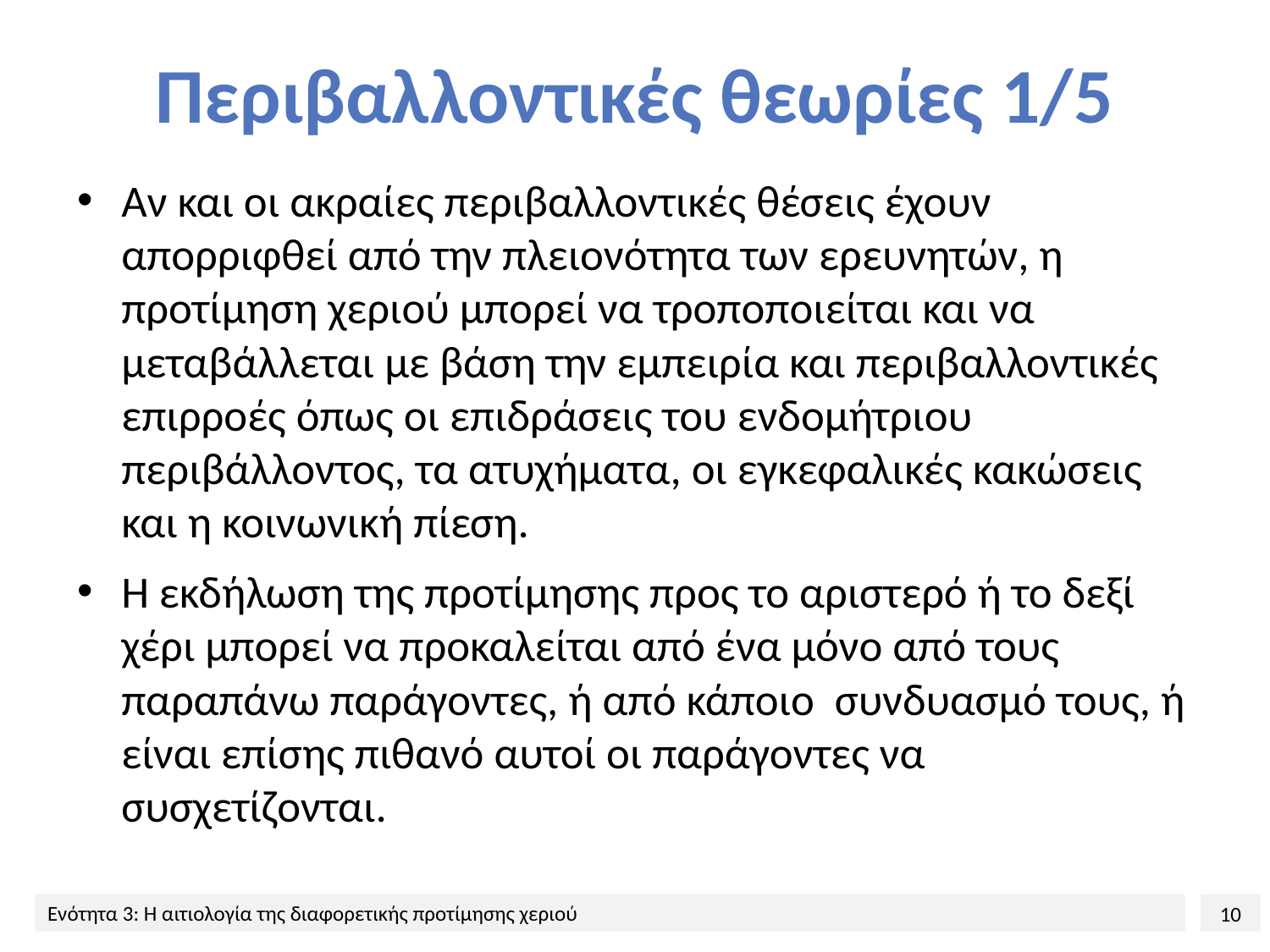

# Περιβαλλοντικές θεωρίες 1/5
Αν και οι ακραίες περιβαλλοντικές θέσεις έχουν απορριφθεί από την πλειονότητα των ερευνητών, η προτίμηση χεριού μπορεί να τροποποιείται και να μεταβάλλεται με βάση την εμπειρία και περιβαλλοντικές επιρροές όπως οι επιδράσεις του ενδομήτριου περιβάλλοντος, τα ατυχήματα, οι εγκεφαλικές κακώσεις και η κοινωνική πίεση.
Η εκδήλωση της προτίμησης προς το αριστερό ή το δεξί χέρι μπορεί να προκαλείται από ένα μόνο από τους παραπάνω παράγοντες, ή από κάποιο  συνδυασμό τους, ή είναι επίσης πιθανό αυτοί οι παράγοντες να συσχετίζονται.